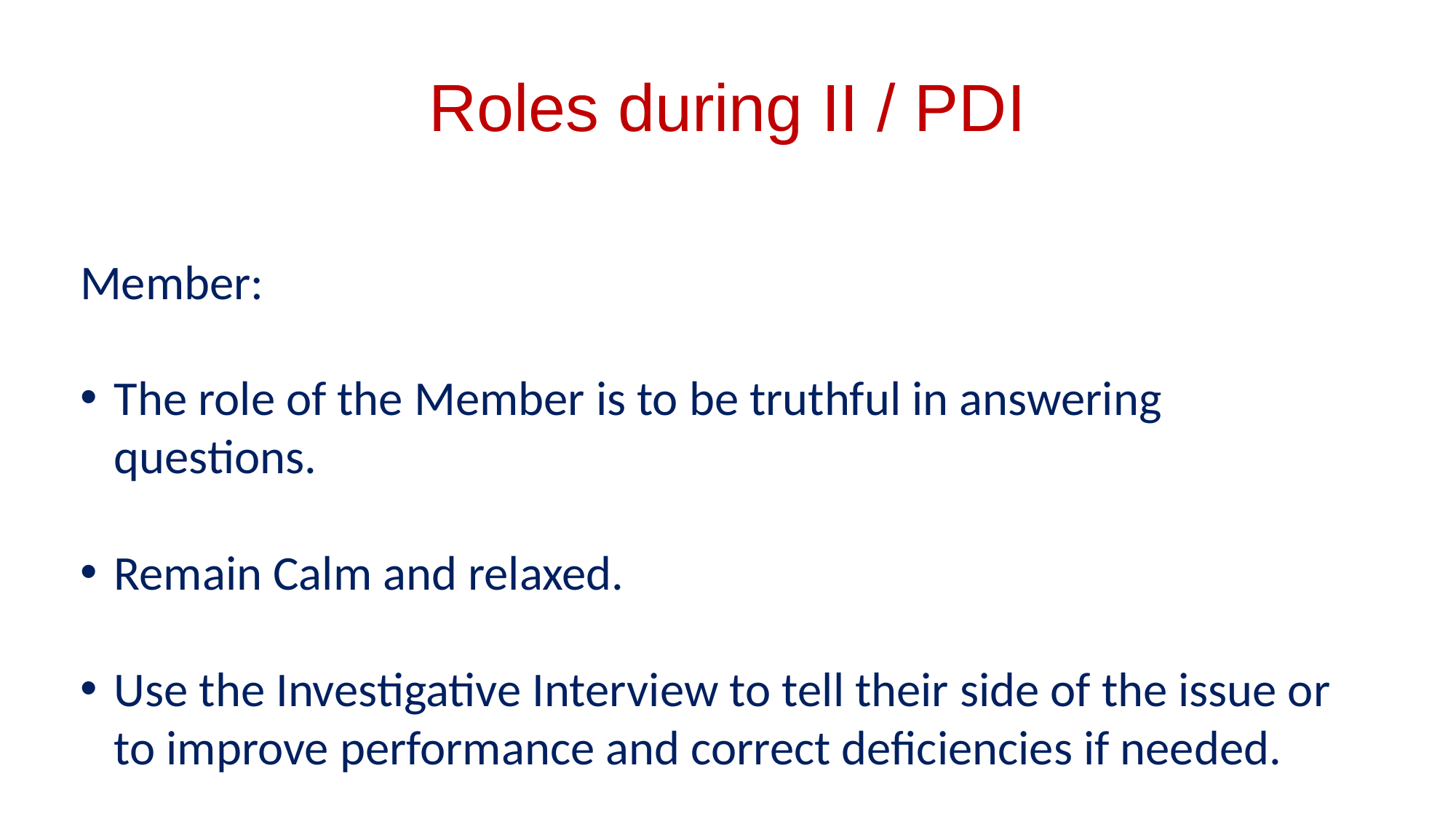

# Roles during II / PDI

Member:

The role of the Member is to be truthful in answering questions.

Remain Calm and relaxed.

Use the Investigative Interview to tell their side of the issue or to improve performance and correct deficiencies if needed.